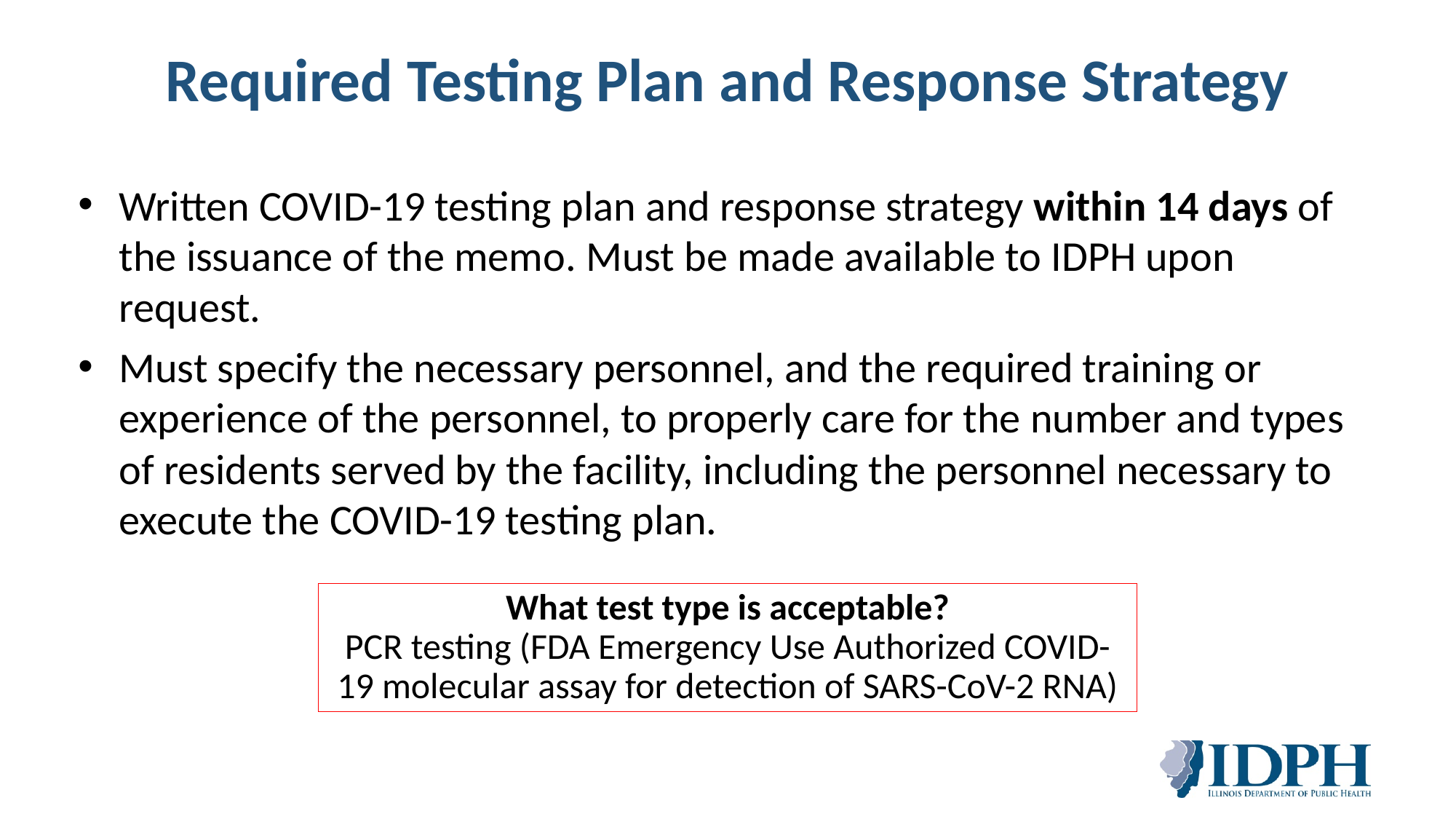

# Required Testing Plan and Response Strategy
Written COVID-19 testing plan and response strategy within 14 days of the issuance of the memo. Must be made available to IDPH upon request.
Must specify the necessary personnel, and the required training or experience of the personnel, to properly care for the number and types of residents served by the facility, including the personnel necessary to execute the COVID-19 testing plan.
What test type is acceptable?
PCR testing (FDA Emergency Use Authorized COVID-19 molecular assay for detection of SARS-CoV-2 RNA)